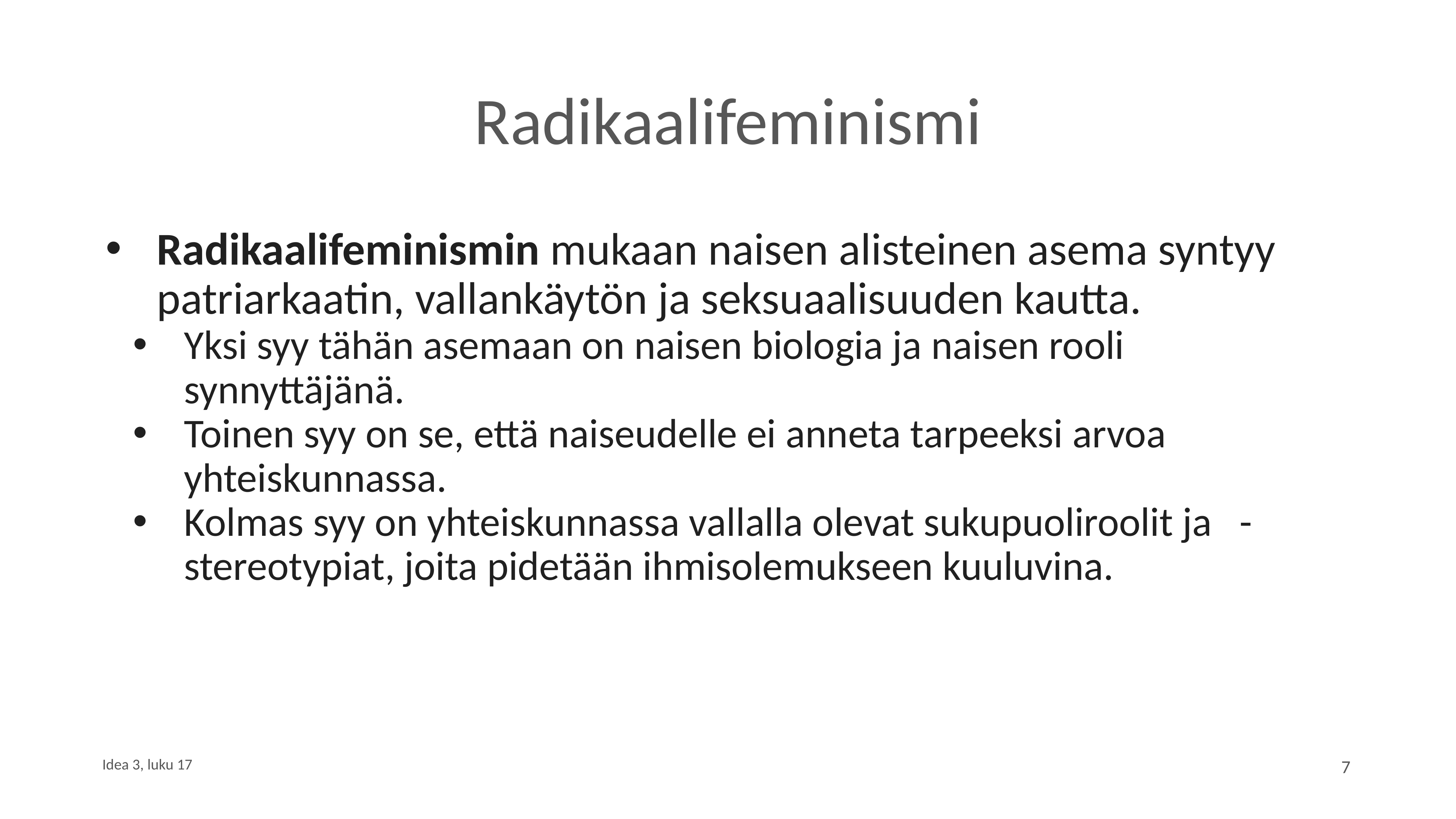

# Radikaalifeminismi
Radikaalifeminismin mukaan naisen alisteinen asema syntyy patriarkaatin, vallankäytön ja seksuaalisuuden kautta.
Yksi syy tähän asemaan on naisen biologia ja naisen rooli synnyttäjänä.
Toinen syy on se, että naiseudelle ei anneta tarpeeksi arvoa yhteiskunnassa.
Kolmas syy on yhteiskunnassa vallalla olevat sukupuoliroolit ja   -stereotypiat, joita pidetään ihmisolemukseen kuuluvina.
Idea 3, luku 17
7